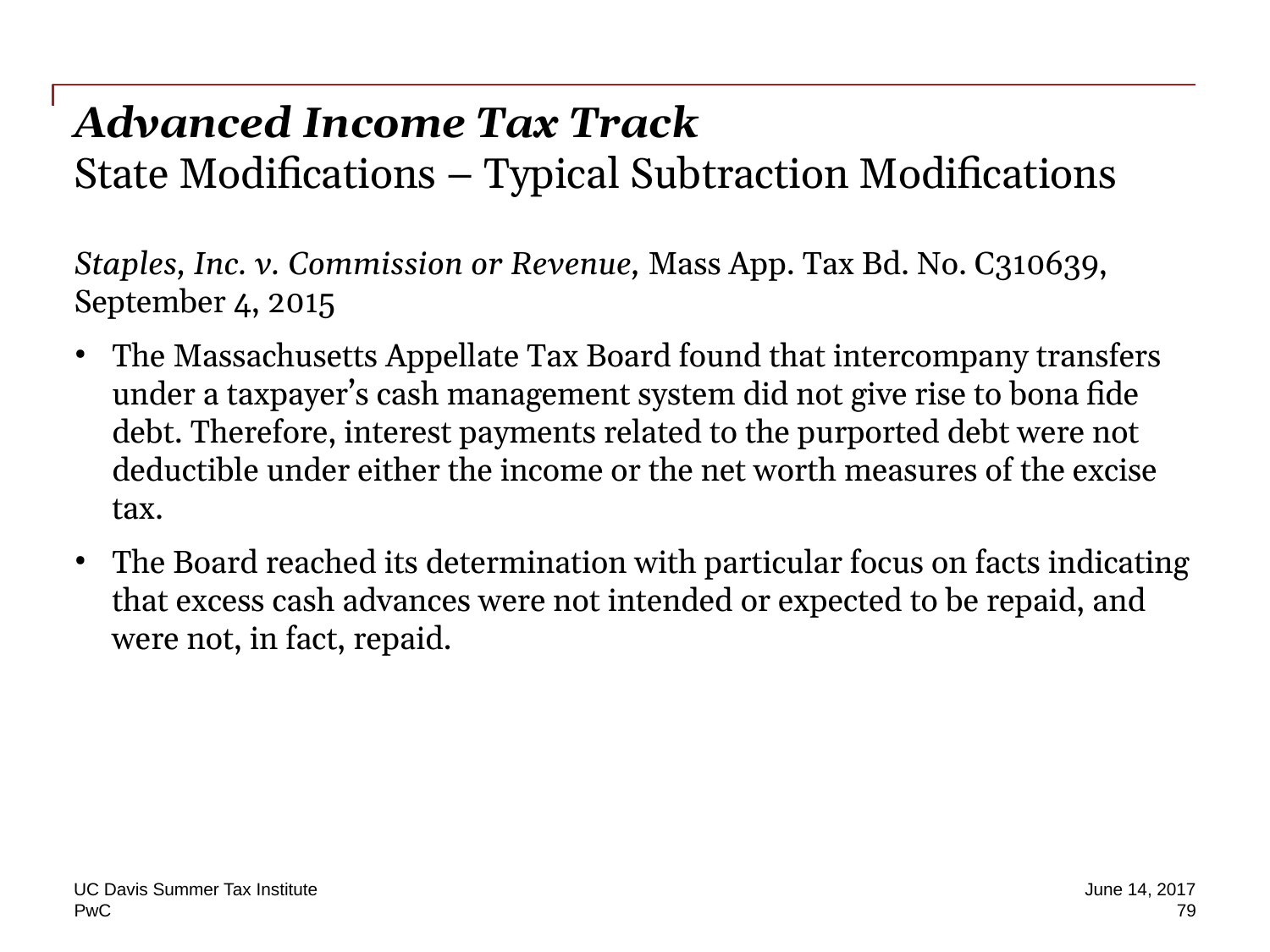

# Advanced Income Tax Track State Modifications – Typical Subtraction Modifications
Staples, Inc. v. Commission or Revenue, Mass App. Tax Bd. No. C310639, September 4, 2015
The Massachusetts Appellate Tax Board found that intercompany transfers under a taxpayer’s cash management system did not give rise to bona fide debt. Therefore, interest payments related to the purported debt were not deductible under either the income or the net worth measures of the excise tax.
The Board reached its determination with particular focus on facts indicating that excess cash advances were not intended or expected to be repaid, and were not, in fact, repaid.

UC Davis Summer Tax Institute
June 14, 2017
 79